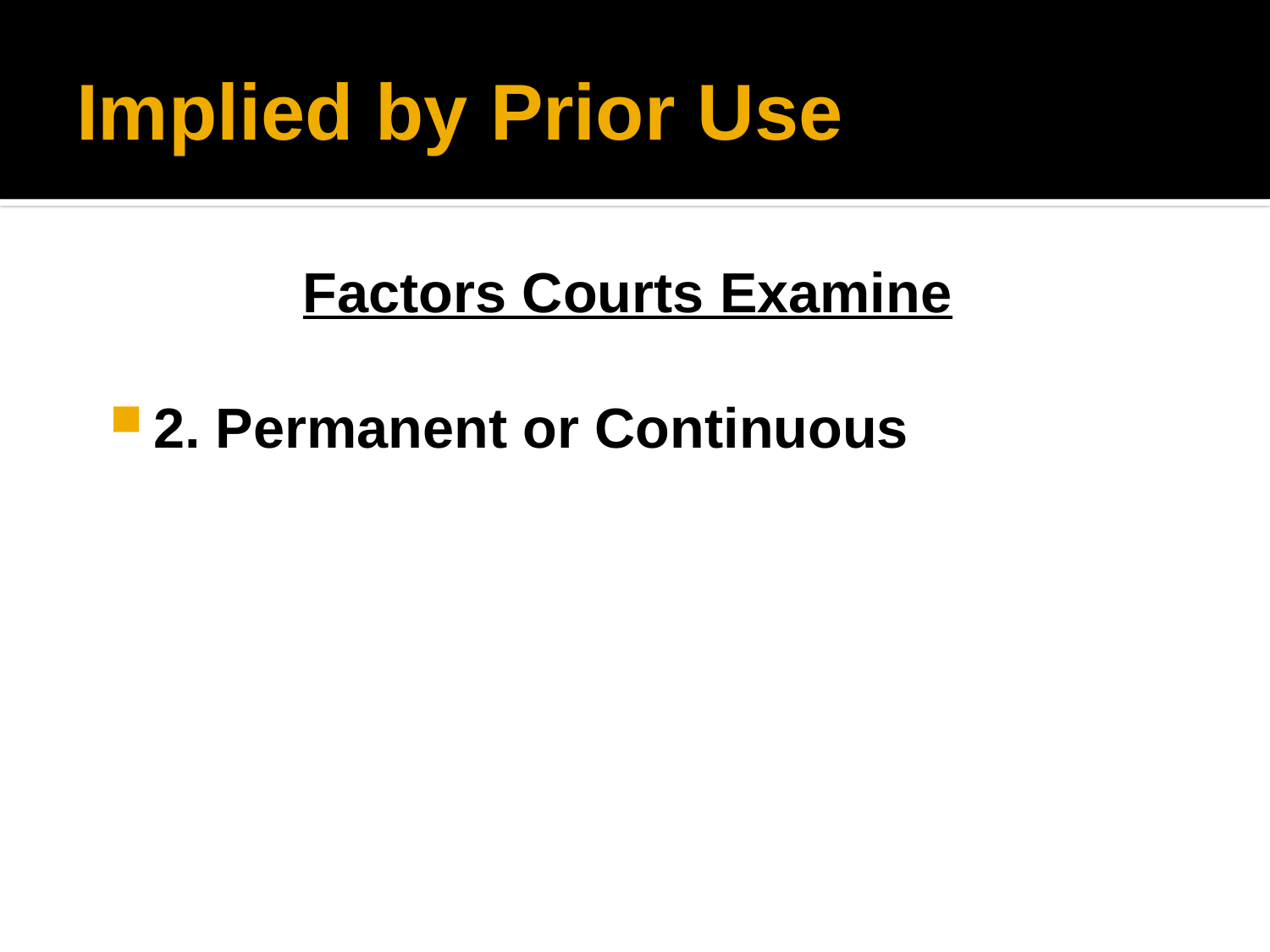

# Implied by Prior Use
Factors Courts Examine

2. Permanent or Continuous